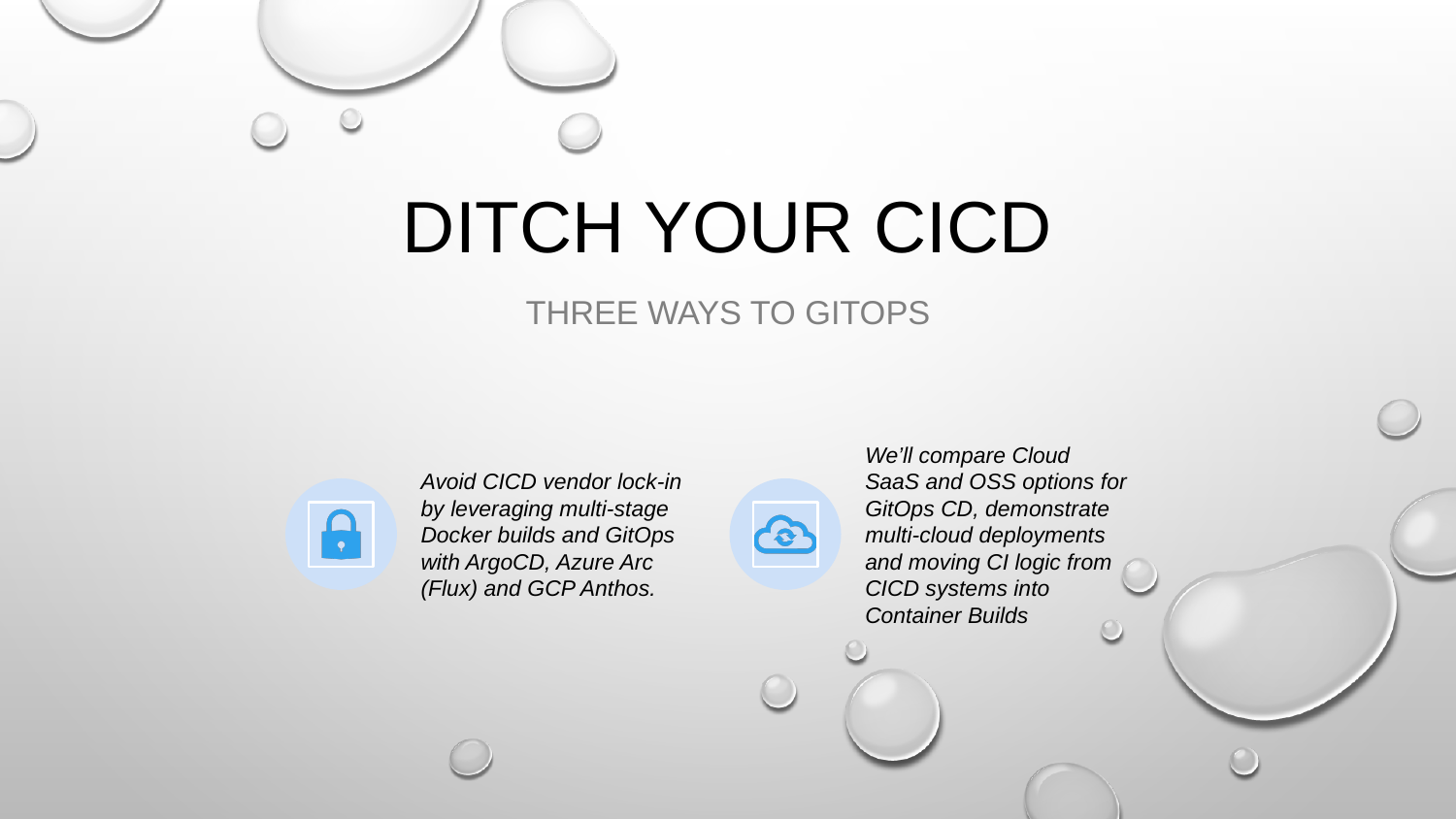

# Ditch your CICD
Three ways to GitOps
Avoid CICD vendor lock-in by leveraging multi-stage Docker builds and GitOps with ArgoCD, Azure Arc (Flux) and GCP Anthos.
We’ll compare Cloud SaaS and OSS options for GitOps CD, demonstrate multi-cloud deployments and moving CI logic from CICD systems into Container Builds